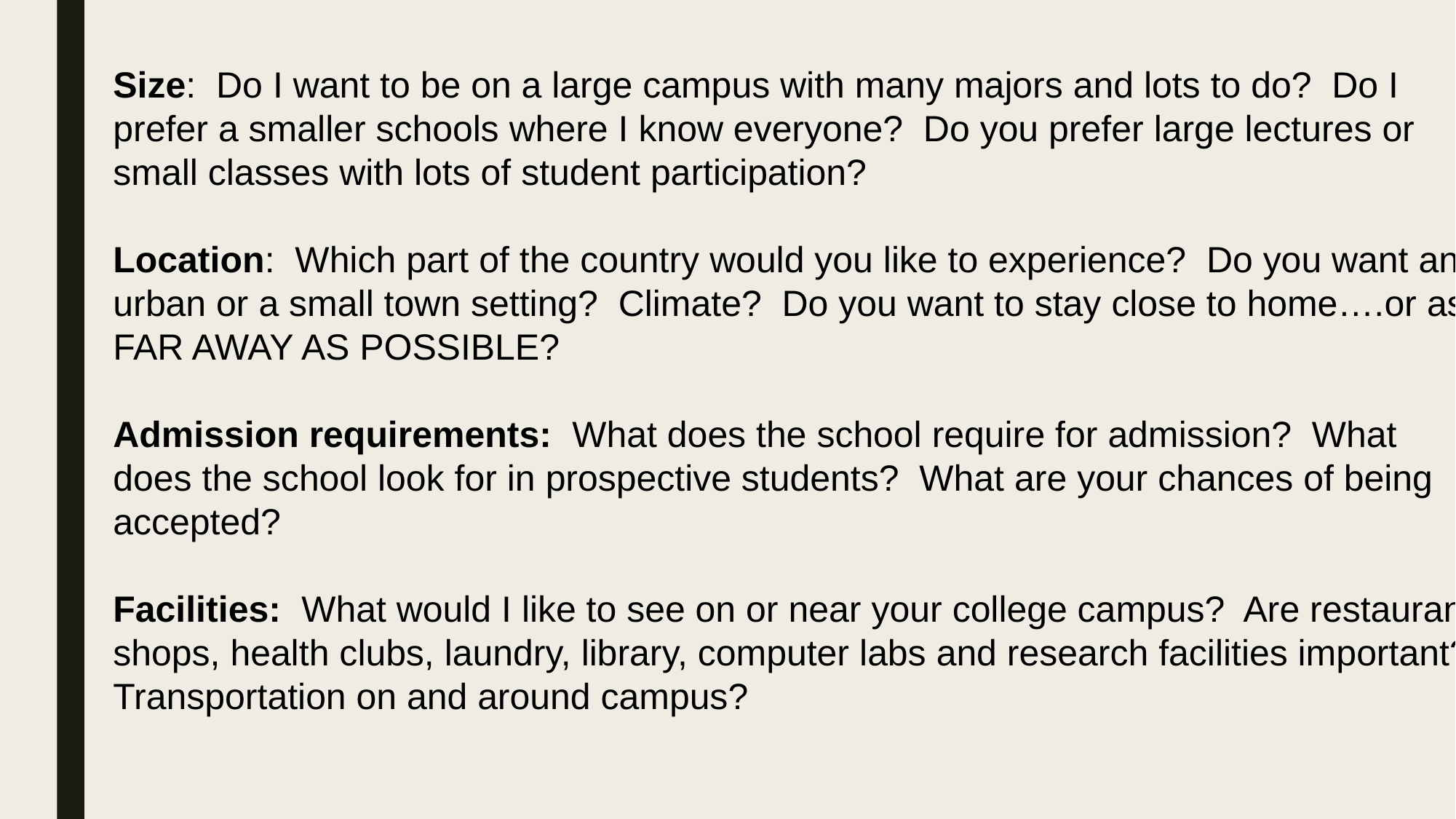

Size:  Do I want to be on a large campus with many majors and lots to do?  Do I
prefer a smaller schools where I know everyone?  Do you prefer large lectures or
small classes with lots of student participation?

Location:  Which part of the country would you like to experience?  Do you want an
urban or a small town setting?  Climate?  Do you want to stay close to home….or as
FAR AWAY AS POSSIBLE?

Admission requirements:  What does the school require for admission?  What
does the school look for in prospective students?  What are your chances of being
accepted?

Facilities:  What would I like to see on or near your college campus?  Are restaurants,
shops, health clubs, laundry, library, computer labs and research facilities important?
Transportation on and around campus?